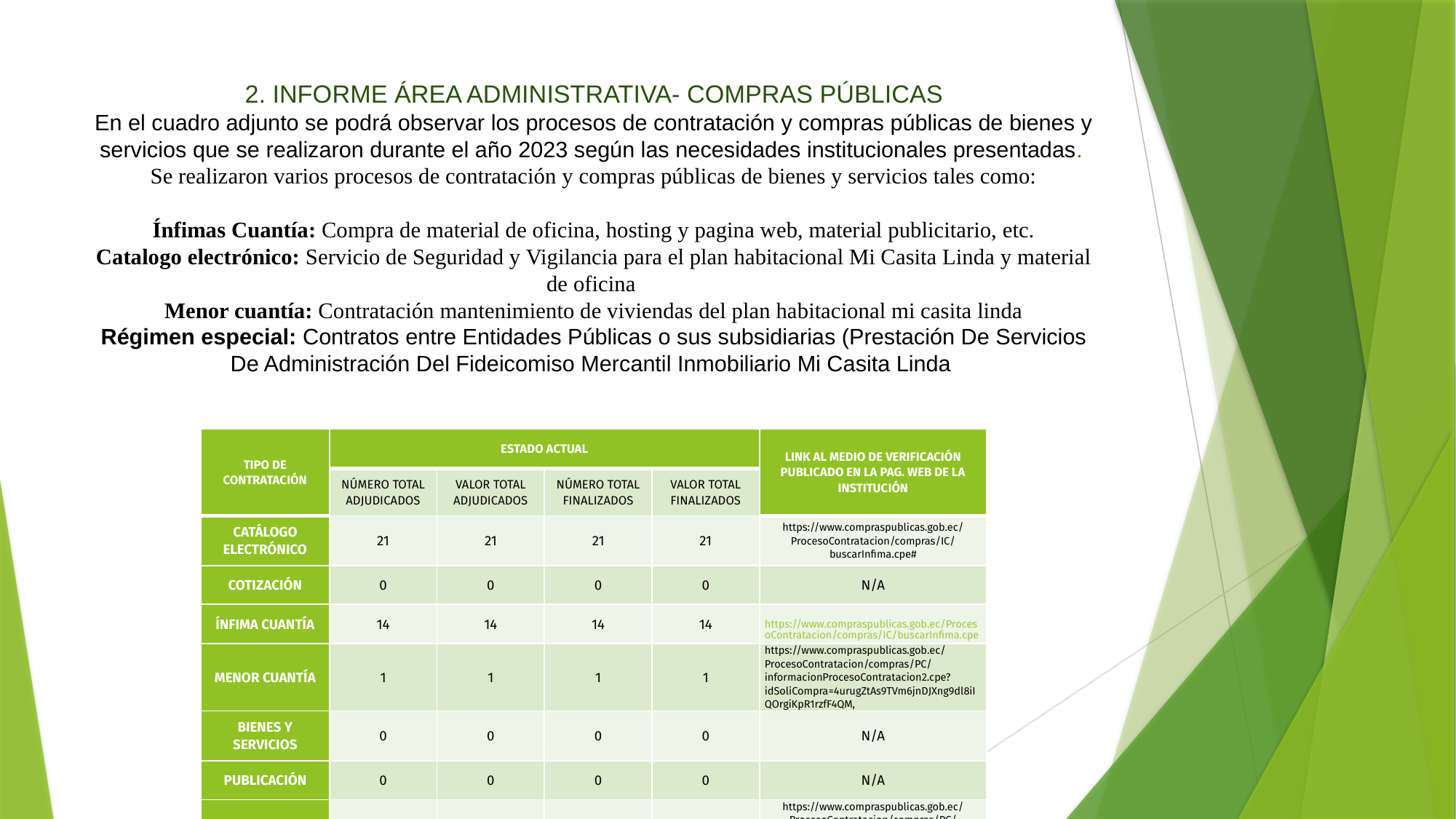

# 2. INFORME ÁREA ADMINISTRATIVA- COMPRAS PÚBLICAS En el cuadro adjunto se podrá observar los procesos de contratación y compras públicas de bienes y servicios que se realizaron durante el año 2023 según las necesidades institucionales presentadas. Se realizaron varios procesos de contratación y compras públicas de bienes y servicios tales como:   Ínfimas Cuantía: Compra de material de oficina, hosting y pagina web, material publicitario, etc. Catalogo electrónico: Servicio de Seguridad y Vigilancia para el plan habitacional Mi Casita Linda y material de oficina Menor cuantía: Contratación mantenimiento de viviendas del plan habitacional mi casita linda Régimen especial: Contratos entre Entidades Públicas o sus subsidiarias (Prestación De Servicios De Administración Del Fideicomiso Mercantil Inmobiliario Mi Casita Linda
| TIPO DE CONTRATACIÓN | ESTADO ACTUAL |  |  |  | LINK AL MEDIO DE VERIFICACIÓN PUBLICADO EN LA PAG. WEB DE LA INSTITUCIÓN |
| --- | --- | --- | --- | --- | --- |
|  | NÚMERO TOTAL ADJUDICADOS | VALOR TOTAL ADJUDICADOS | NÚMERO TOTAL FINALIZADOS | VALOR TOTAL FINALIZADOS |  |
| CATÁLOGO ELECTRÓNICO | 21 | 21 | 21 | 21 | https://www.compraspublicas.gob.ec/ProcesoContratacion/compras/IC/buscarInfima.cpe# |
| COTIZACIÓN | 0 | 0 | 0 | 0 | N/A |
| ÍNFIMA CUANTÍA | 14 | 14 | 14 | 14 | https://www.compraspublicas.gob.ec/ProcesoContratacion/compras/IC/buscarInfima.cpe# |
| MENOR CUANTÍA | 1 | 1 | 1 | 1 | https://www.compraspublicas.gob.ec/ProcesoContratacion/compras/PC/informacionProcesoContratacion2.cpe?idSoliCompra=4urugZtAs9TVm6jnDJXng9dl8iIQOrgiKpR1rzfF4QM, |
| BIENES Y SERVICIOS | 0 | 0 | 0 | 0 | N/A |
| PUBLICACIÓN | 0 | 0 | 0 | 0 | N/A |
| RÉGIMEN ESPECIAL | 2 | 1 | 1 | 1 | https://www.compraspublicas.gob.ec/ProcesoContratacion/compras/PC/informacionProcesoContratacion2.cpe?idSoliCompra=jfEgLCdggt4x53HHXPOOT5O7NdRsL41LKGJYFHzPDjQ, |